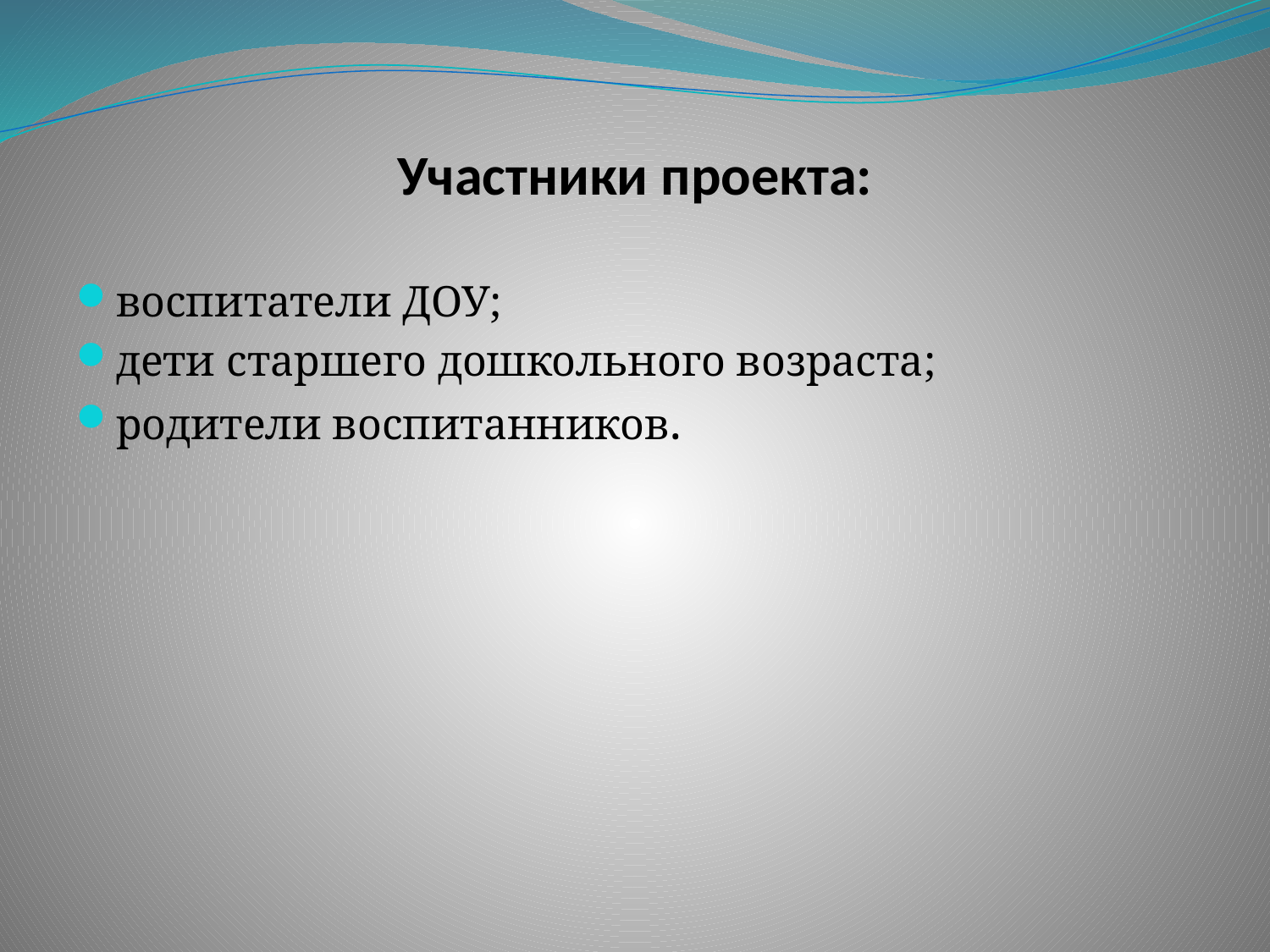

# Участники проекта:
воспитатели ДОУ;
дети старшего дошкольного возраста;
родители воспитанников.